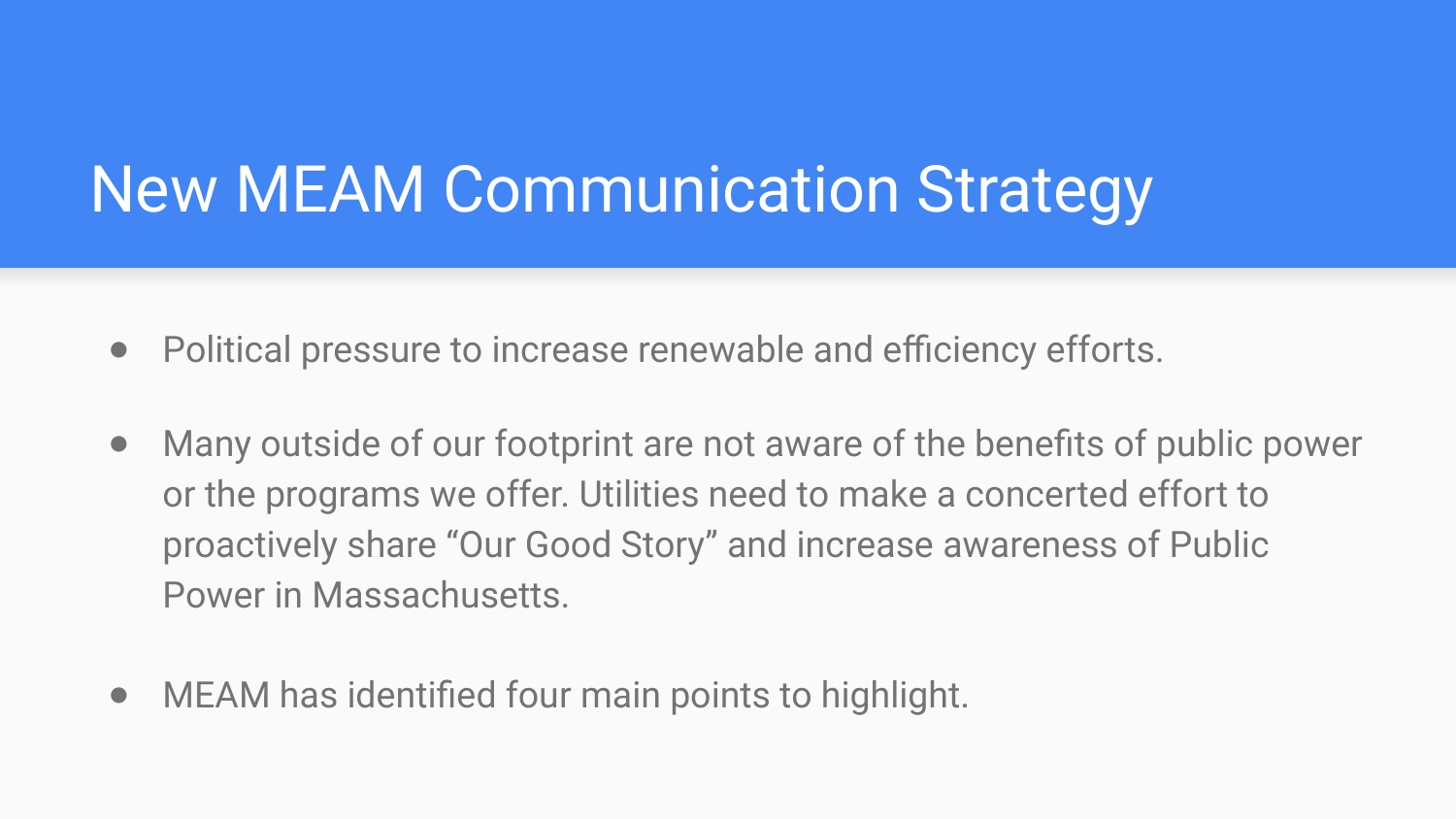

# New MEAM Communication Strategy
Political pressure to increase renewable and efficiency efforts.
Many outside of our footprint are not aware of the benefits of public power or the programs we offer. Utilities need to make a concerted effort to proactively share “Our Good Story” and increase awareness of Public Power in Massachusetts.
MEAM has identified four main points to highlight.